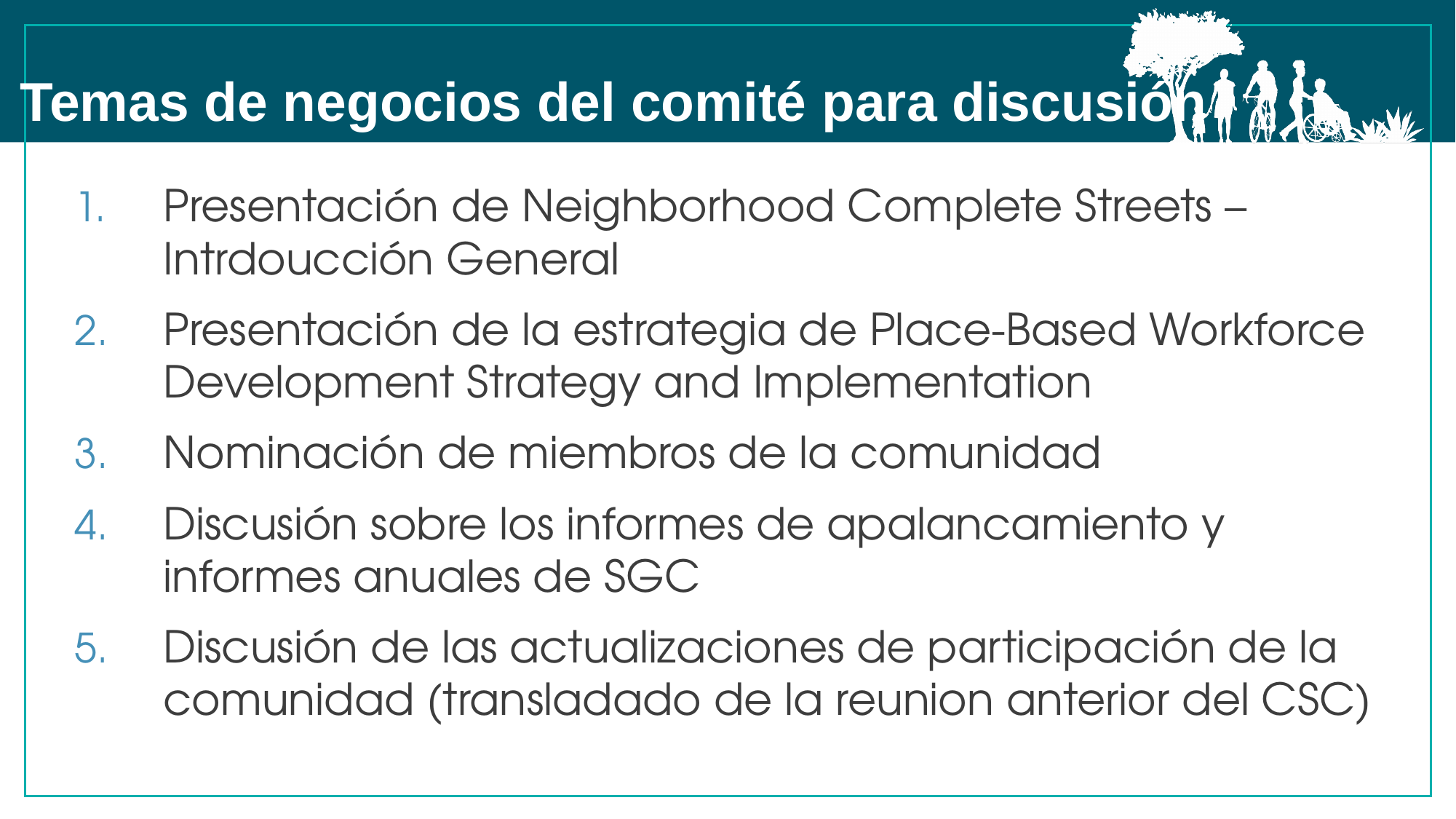

Temas de negocios del comité para discusión​
Presentación de Neighborhood Complete Streets – Intrdoucción General
Presentación de la estrategia de Place-Based Workforce Development Strategy and Implementation
Nominación de miembros de la comunidad
Discusión sobre los informes de apalancamiento y informes anuales de SGC
Discusión de las actualizaciones de participación de la comunidad (transladado de la reunion anterior del CSC)